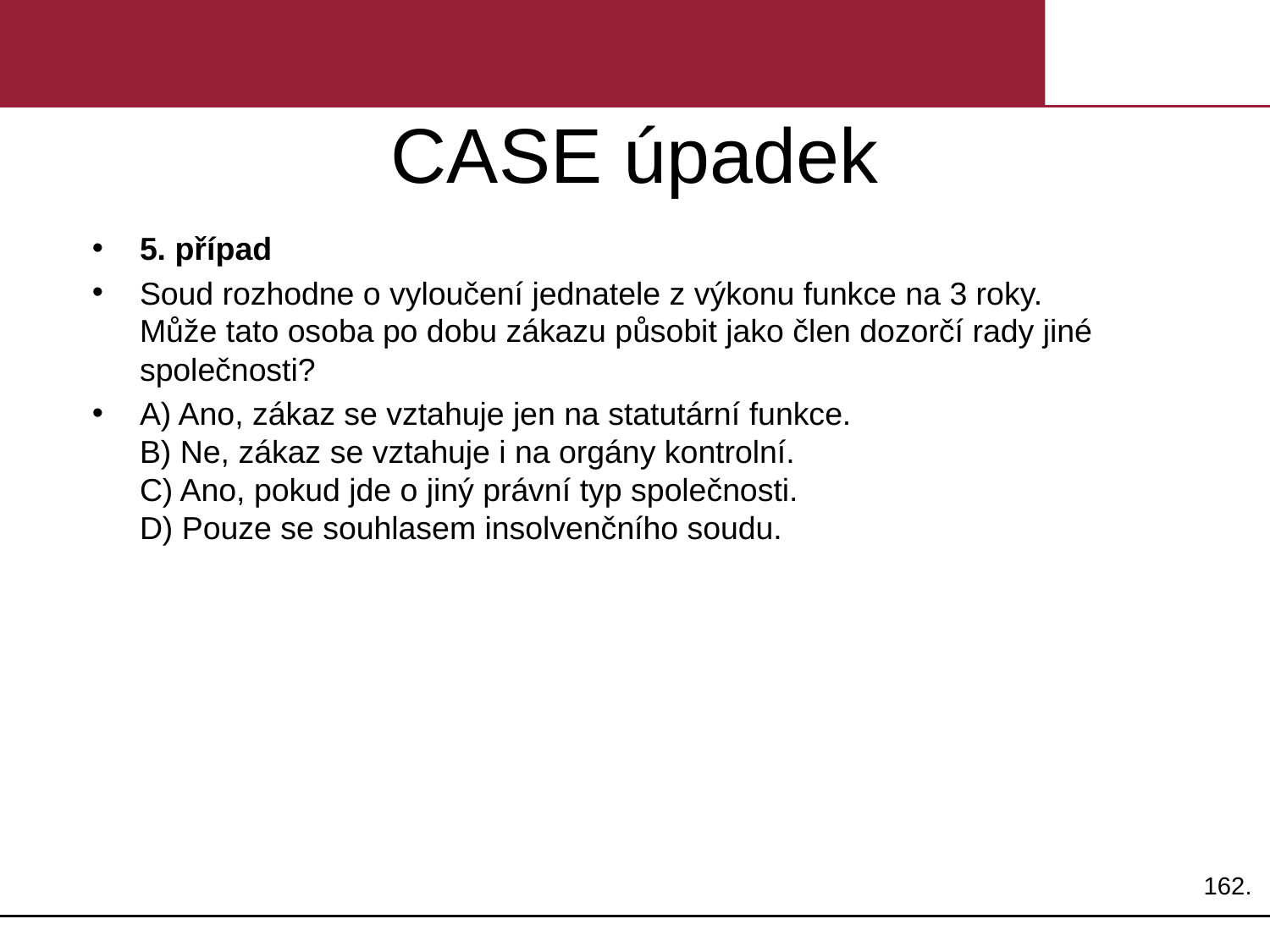

# CASE úpadek

5. případ
Soud rozhodne o vyloučení jednatele z výkonu funkce na 3 roky.
Může tato osoba po dobu zákazu působit jako člen dozorčí rady jiné společnosti?
A) Ano, zákaz se vztahuje jen na statutární funkce.
B) Ne, zákaz se vztahuje i na orgány kontrolní.
C) Ano, pokud jde o jiný právní typ společnosti.
D) Pouze se souhlasem insolvenčního soudu.

162.